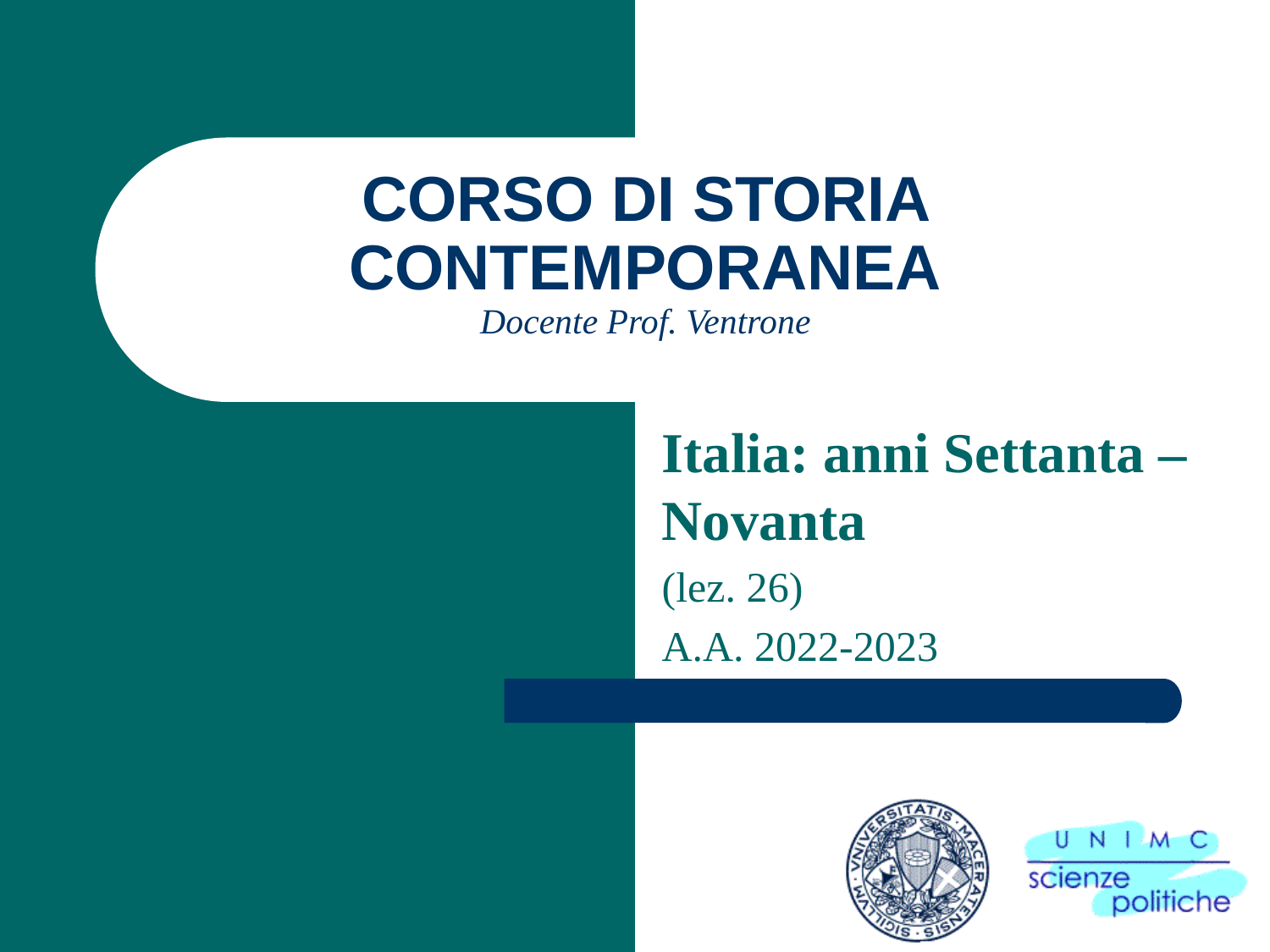

# CORSO DI STORIA CONTEMPORANEA Docente Prof. Ventrone
Italia: anni Settanta – Novanta
(lez. 26)
A.A. 2022-2023